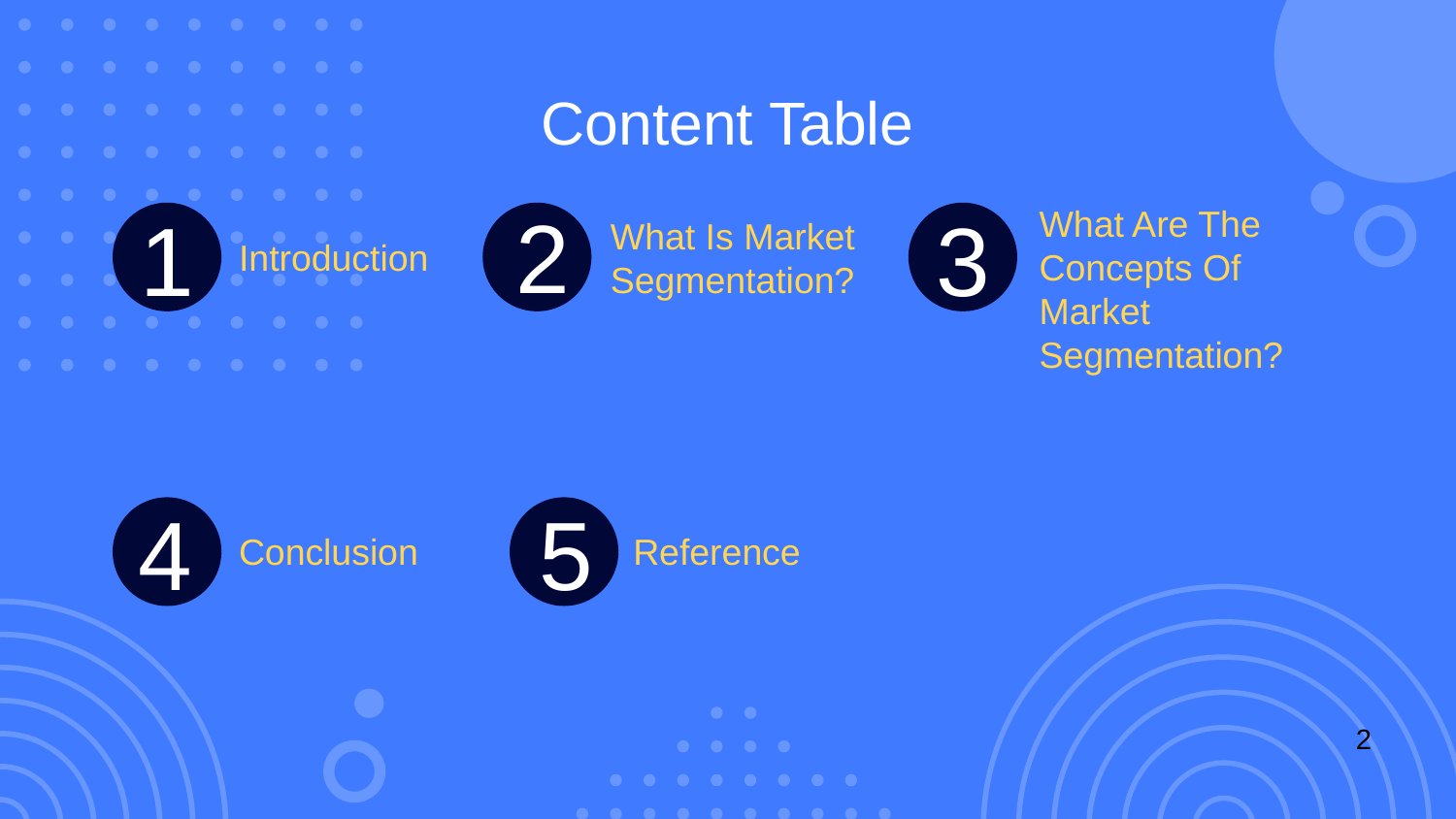

Content Table

Introduction
What Is Market Segmentation?
2
3
# 1
What Are The Concepts Of Market Segmentation?
Conclusion
Reference

4
5
2